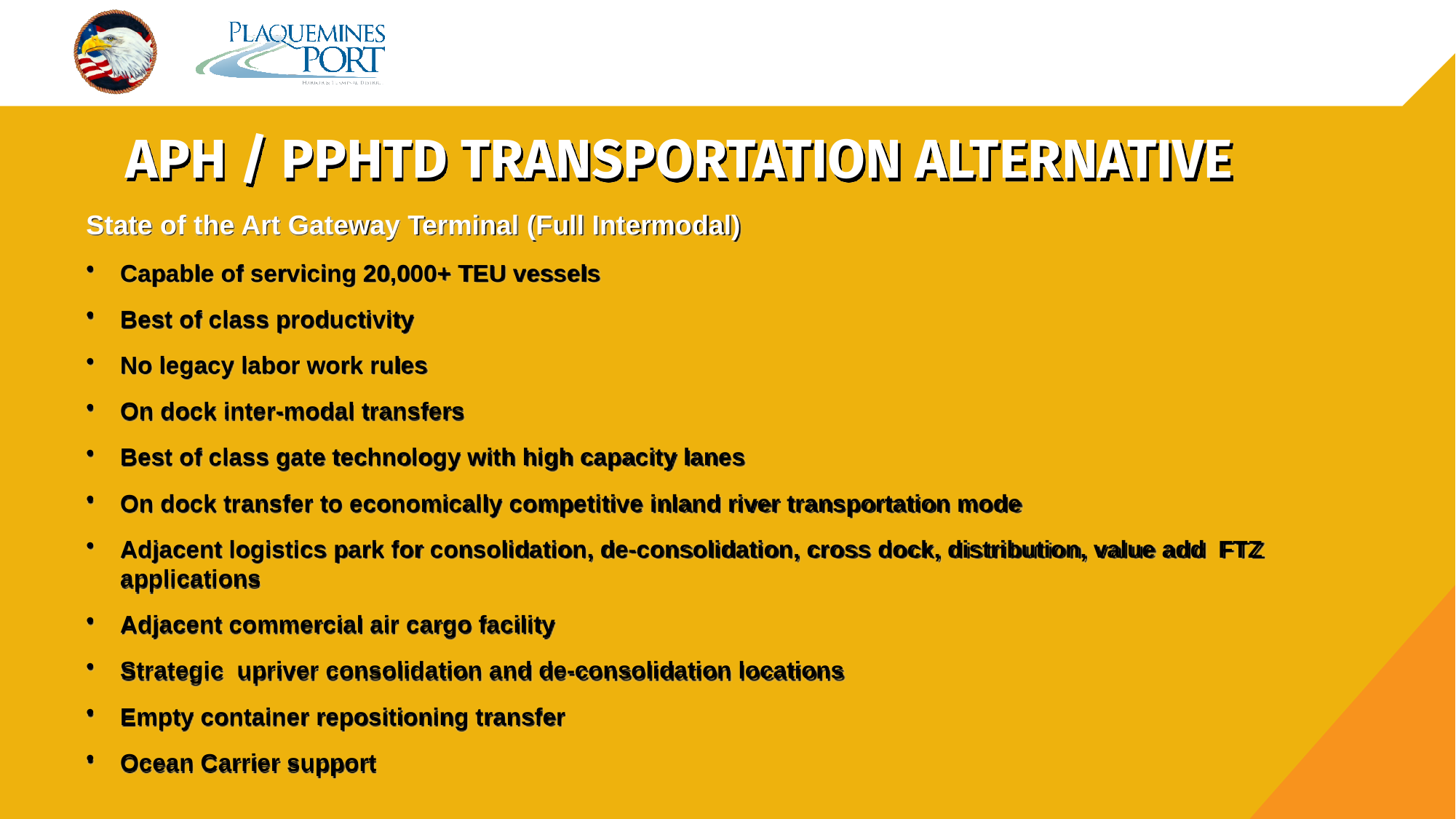

# APH / PPHTD Transportation Alternative

State of the Art Gateway Terminal (Full Intermodal)
Capable of servicing 20,000+ TEU vessels
Best of class productivity
No legacy labor work rules
On dock inter-modal transfers
Best of class gate technology with high capacity lanes
On dock transfer to economically competitive inland river transportation mode
Adjacent logistics park for consolidation, de-consolidation, cross dock, distribution, value add  FTZ applications
Adjacent commercial air cargo facility
Strategic  upriver consolidation and de-consolidation locations
Empty container repositioning transfer
Ocean Carrier support